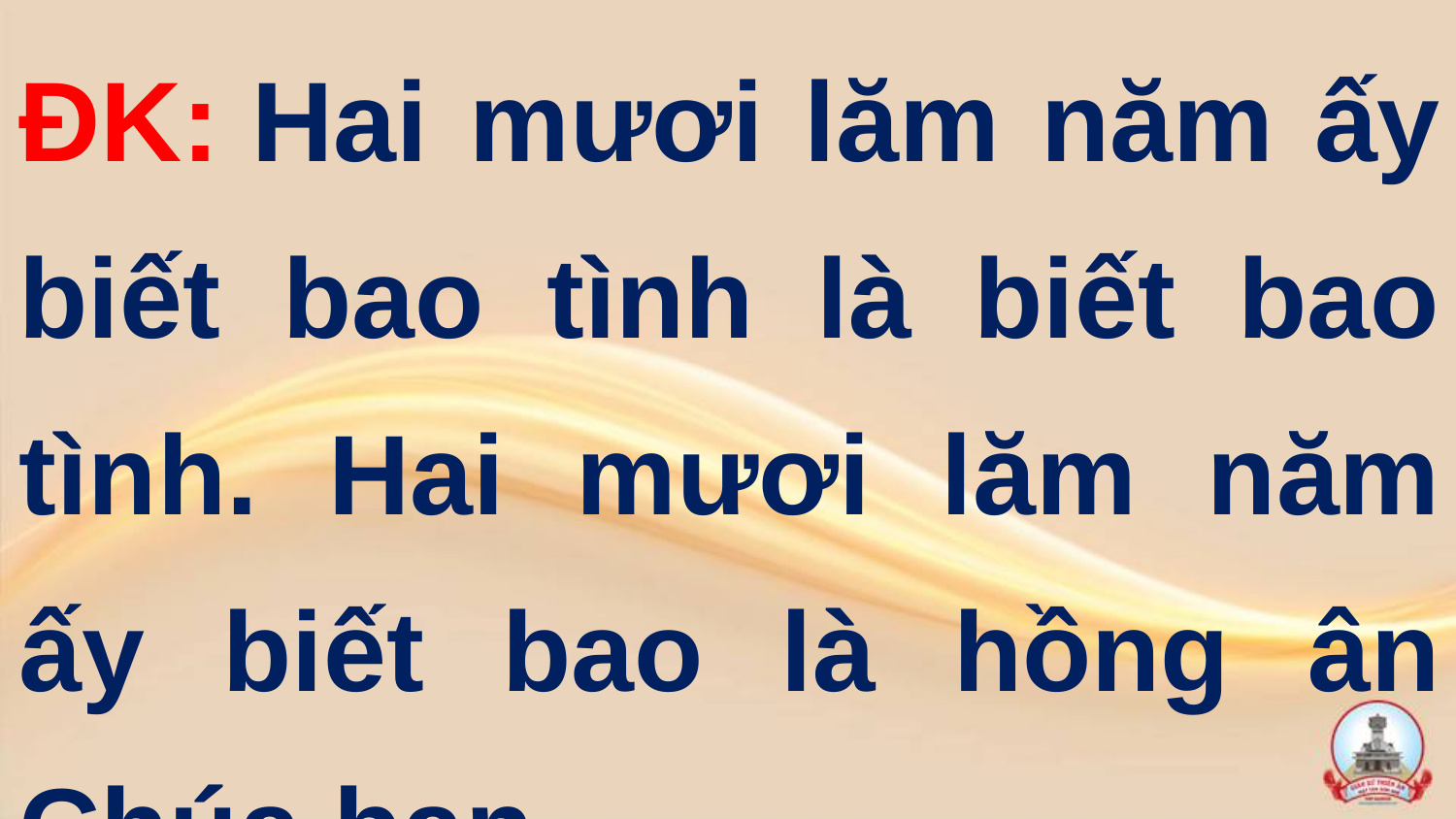

ĐK: Hai mươi lăm năm ấy biết bao tình là biết bao tình. Hai mươi lăm năm ấy biết bao là hồng ân Chúa ban.